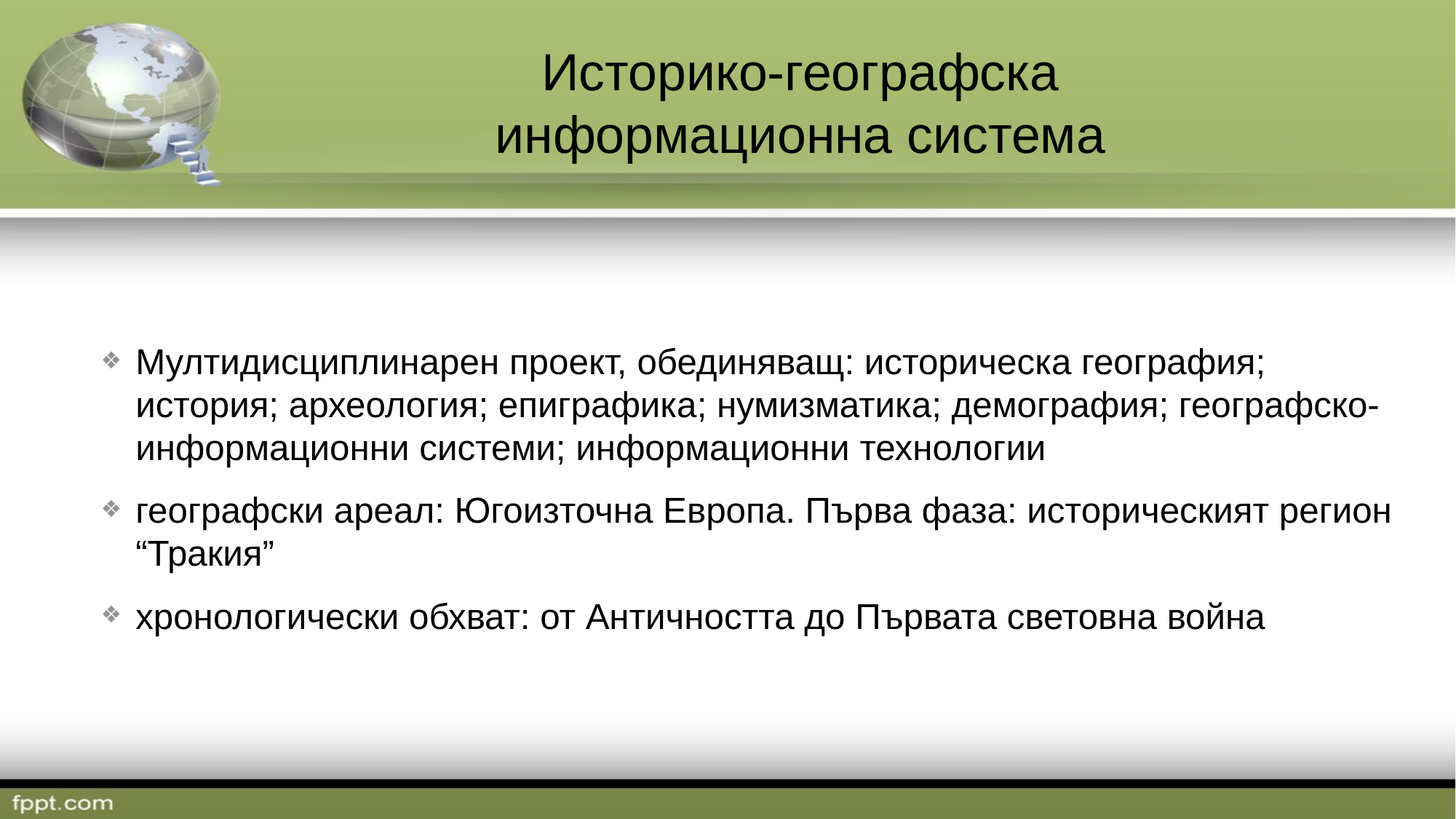

Историко-географска информационна система
Мултидисциплинарен проект, обединяващ: историческа география; история; археология; епиграфика; нумизматика; демография; географско-информационни системи; информационни технологии
географски ареал: Югоизточна Европа. Първа фаза: историческият регион “Тракия”
хронологически обхват: от Античността до Първата световна война